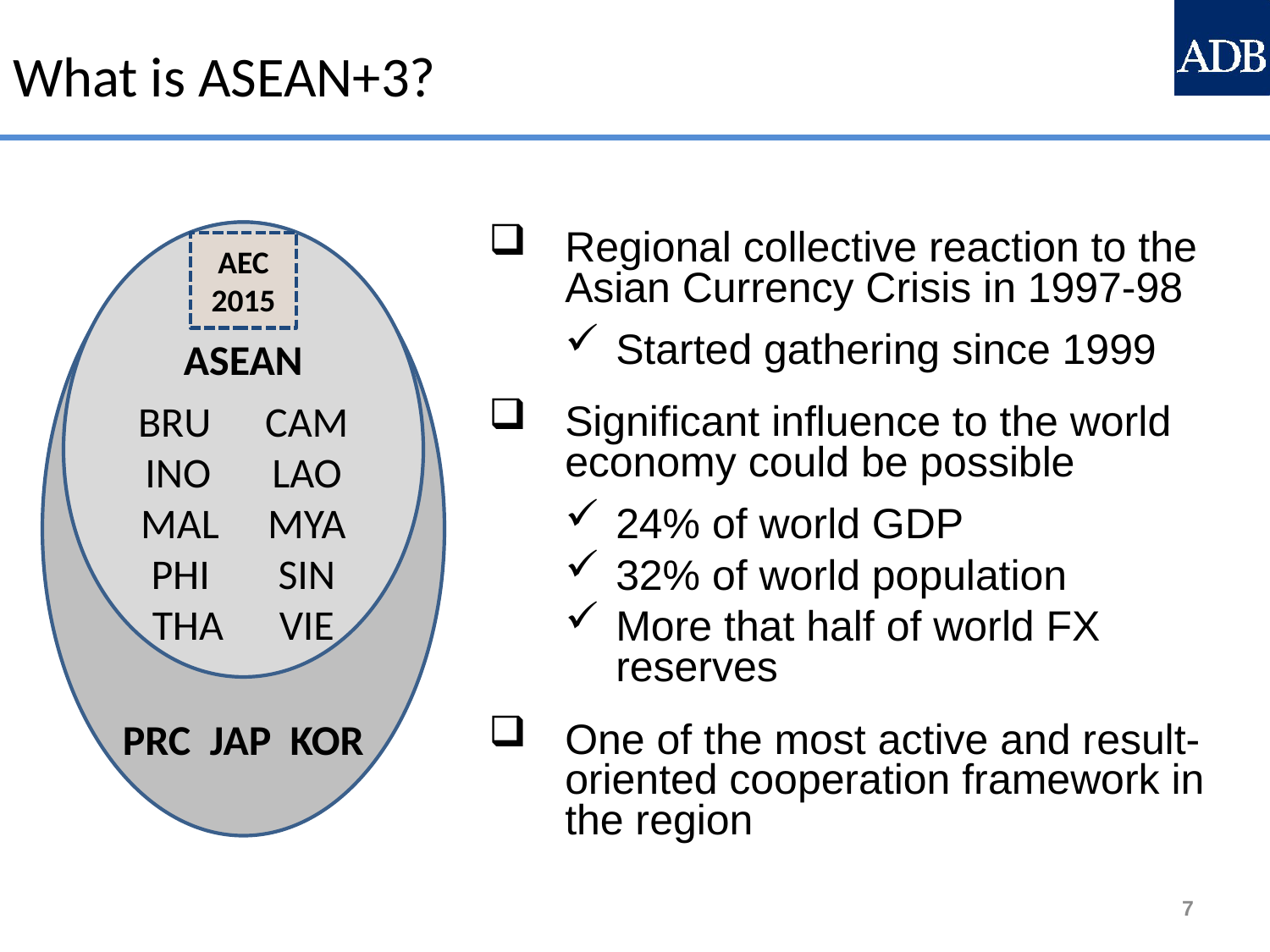

What is ASEAN+3?

Regional collective reaction to the Asian Currency Crisis in 1997-98
Started gathering since 1999
Significant influence to the world economy could be possible
24% of world GDP
32% of world population
More that half of world FX reserves
One of the most active and result- oriented cooperation framework in the region

PRC  JAP  KOR

ASEAN
BRU	CAM
INO	LAO
MAL	MYA
PHI	SIN
THA	VIE
AEC
2015
7